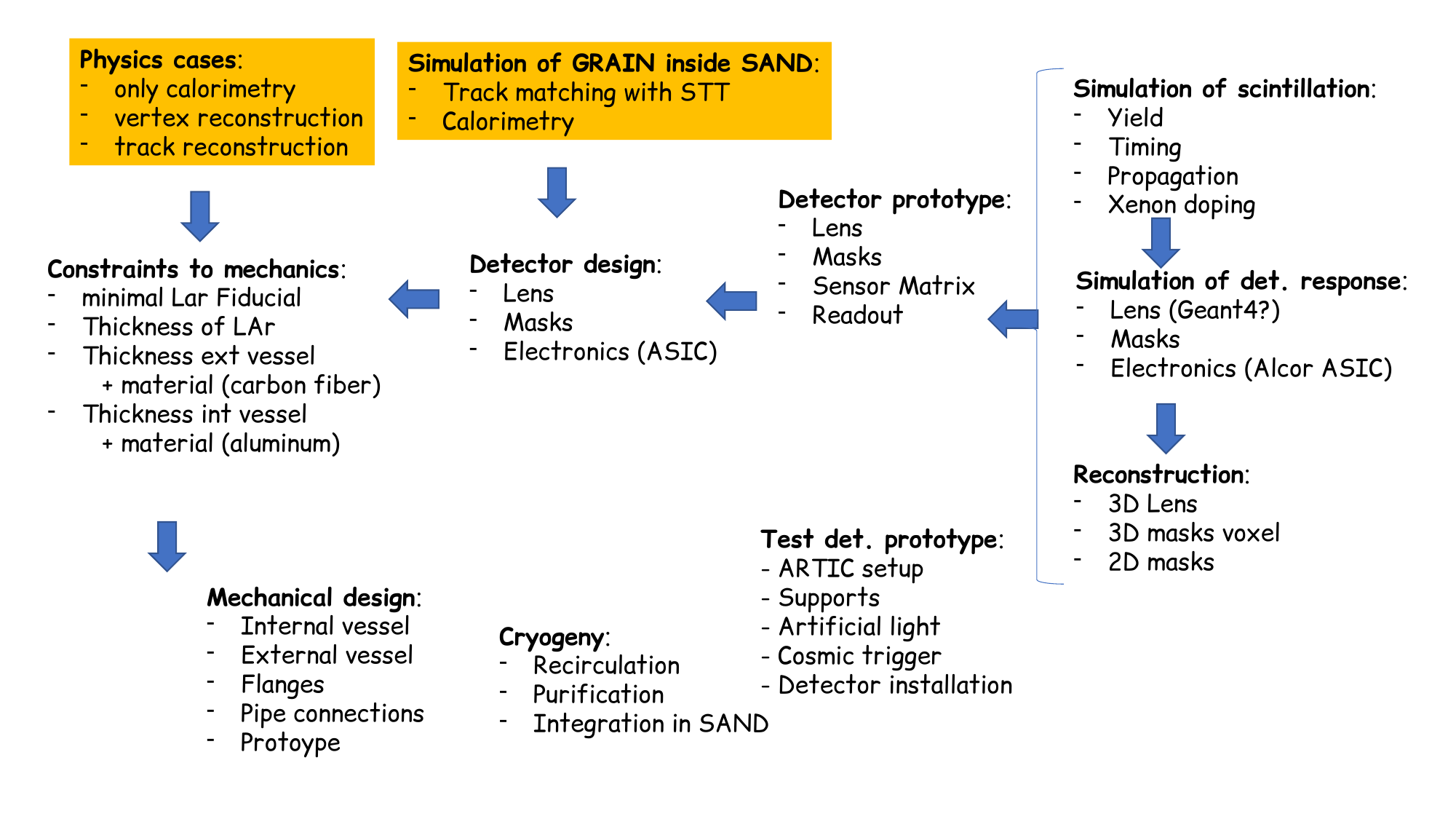

Physics cases:
only calorimetry
vertex reconstruction
track reconstruction
Simulation of GRAIN inside SAND:
Track matching with STT
Calorimetry
Simulation of scintillation:
Yield
Timing
Propagation
Xenon doping

Detector prototype:
Lens
Masks
Sensor Matrix
Readout

Detector design:
Lens
Masks
Electronics (ASIC)
Constraints to mechanics:
minimal Lar Fiducial
Thickness of LAr
Thickness ext vessel
+ material (carbon fiber)
Thickness int vessel
+ material (aluminum)
Simulation of det. response:
Lens (Geant4?)
Masks
Electronics (Alcor ASIC)

Reconstruction:
3D Lens
3D masks voxel
2D masks
Test det. prototype:
- ARTIC setup
- Supports
- Artificial light
- Cosmic trigger
- Detector installation

Mechanical design:
Internal vessel
External vessel
Flanges
Pipe connections
Protoype
Cryogeny:
Recirculation
Purification
Integration in SAND